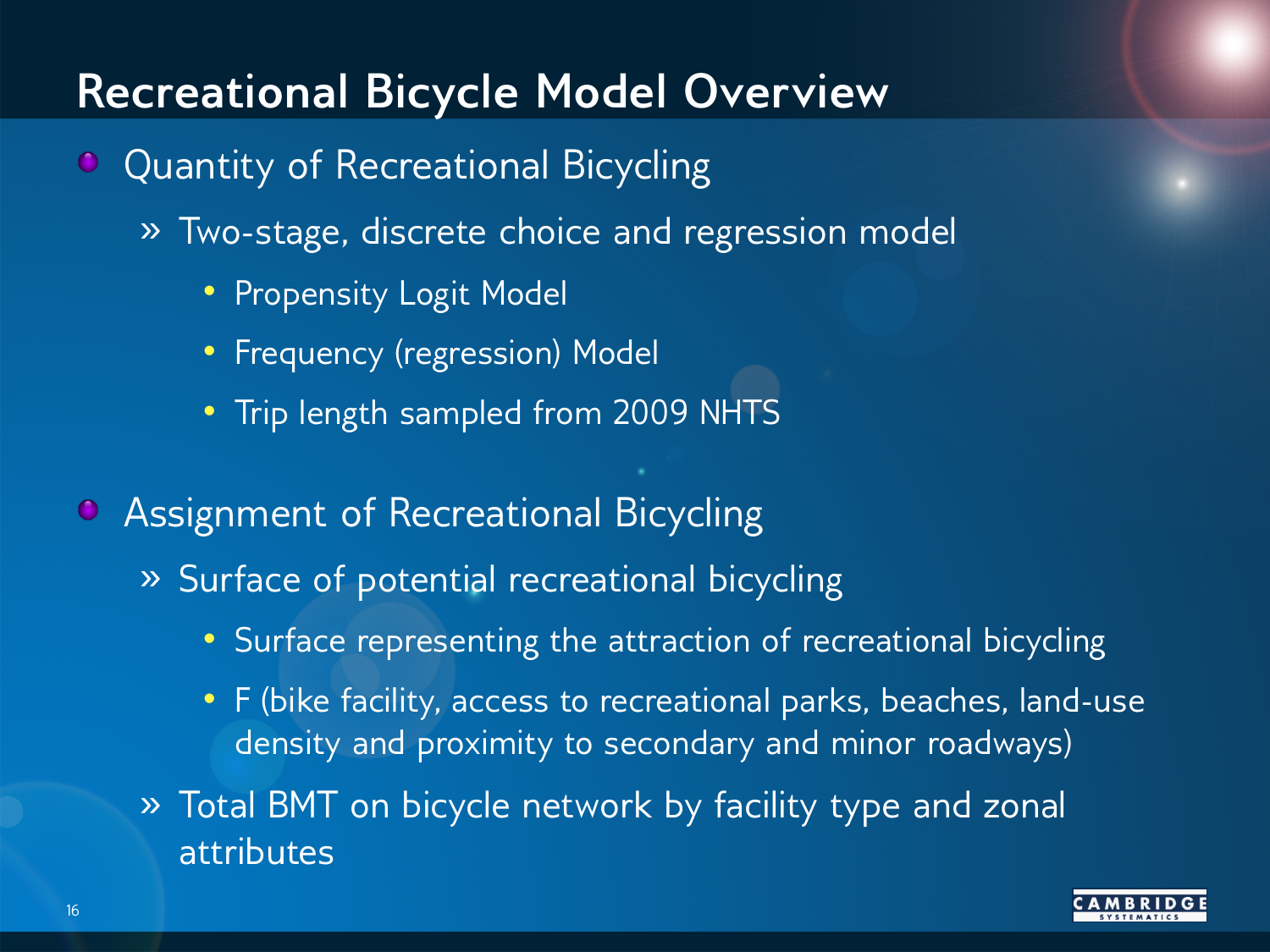

# Recreational Bicycle Model Overview
Quantity of Recreational Bicycling
Two-stage, discrete choice and regression model
Propensity Logit Model
Frequency (regression) Model
Trip length sampled from 2009 NHTS
Assignment of Recreational Bicycling
Surface of potential recreational bicycling
Surface representing the attraction of recreational bicycling
F (bike facility, access to recreational parks, beaches, land-use density and proximity to secondary and minor roadways)
Total BMT on bicycle network by facility type and zonal attributes

16